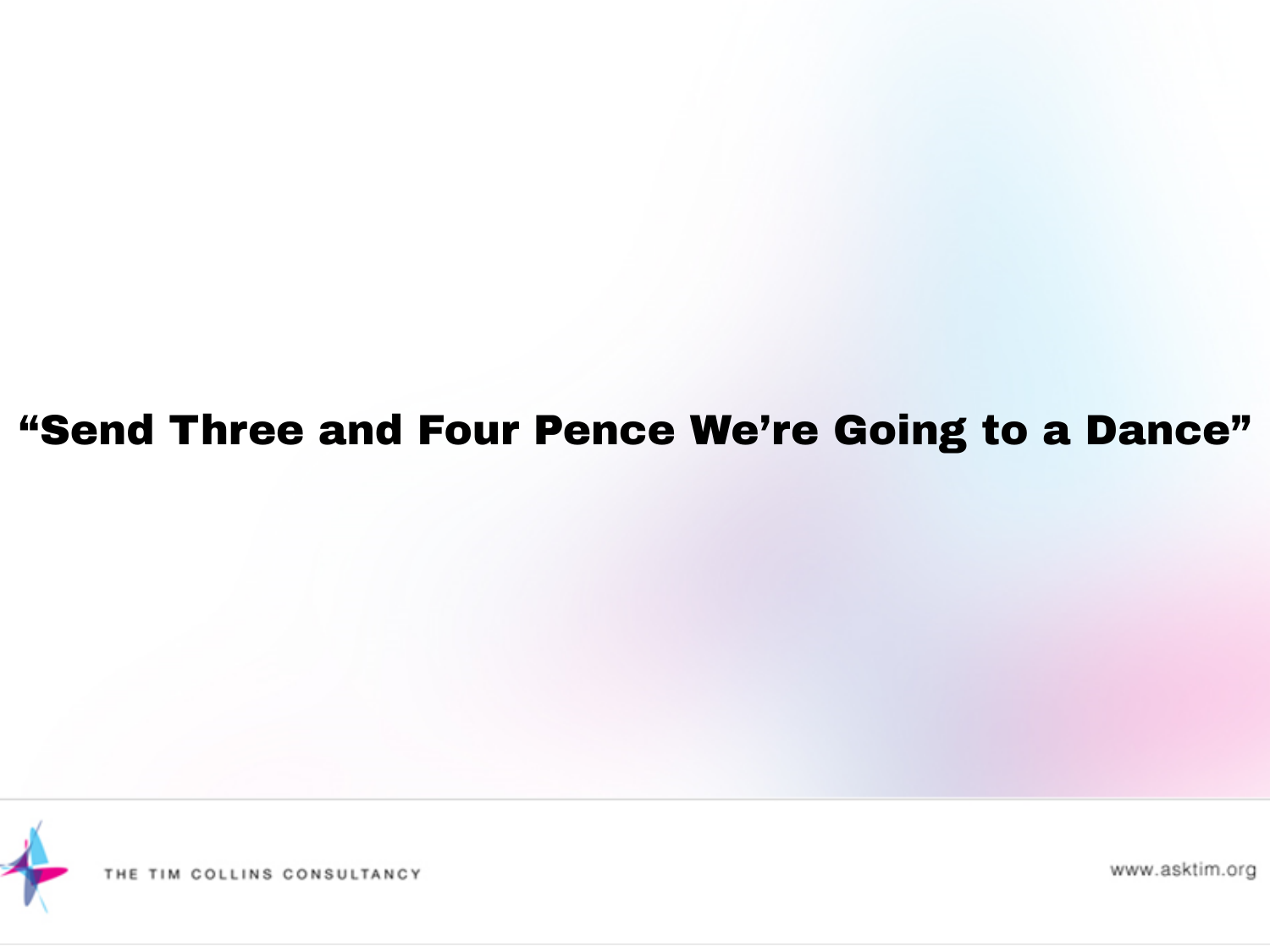

“Send Three and Four Pence We’re Going to a Dance”